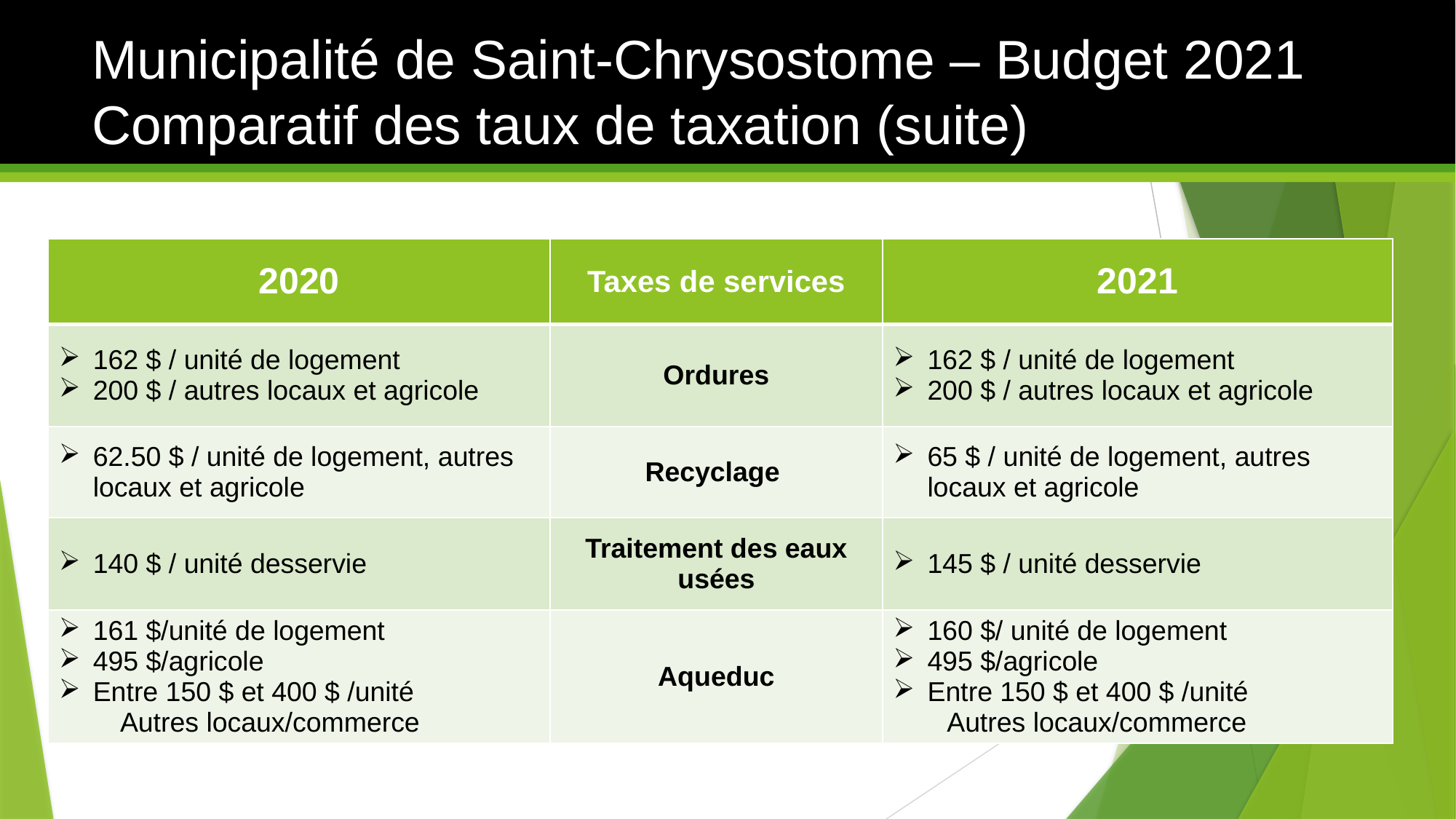

# Municipalité de Saint-Chrysostome – Budget 2021 Comparatif des taux de taxation (suite)
| 2020 | Taxes de services | 2021 |
| --- | --- | --- |
| 162 $ / unité de logement 200 $ / autres locaux et agricole | Ordures | 162 $ / unité de logement 200 $ / autres locaux et agricole |
| 62.50 $ / unité de logement, autres locaux et agricole | Recyclage | 65 $ / unité de logement, autres locaux et agricole |
| 140 $ / unité desservie | Traitement des eaux usées | 145 $ / unité desservie |
| 161 $/unité de logement 495 $/agricole Entre 150 $ et 400 $ /unité Autres locaux/commerce | Aqueduc | 160 $/ unité de logement 495 $/agricole Entre 150 $ et 400 $ /unité Autres locaux/commerce |